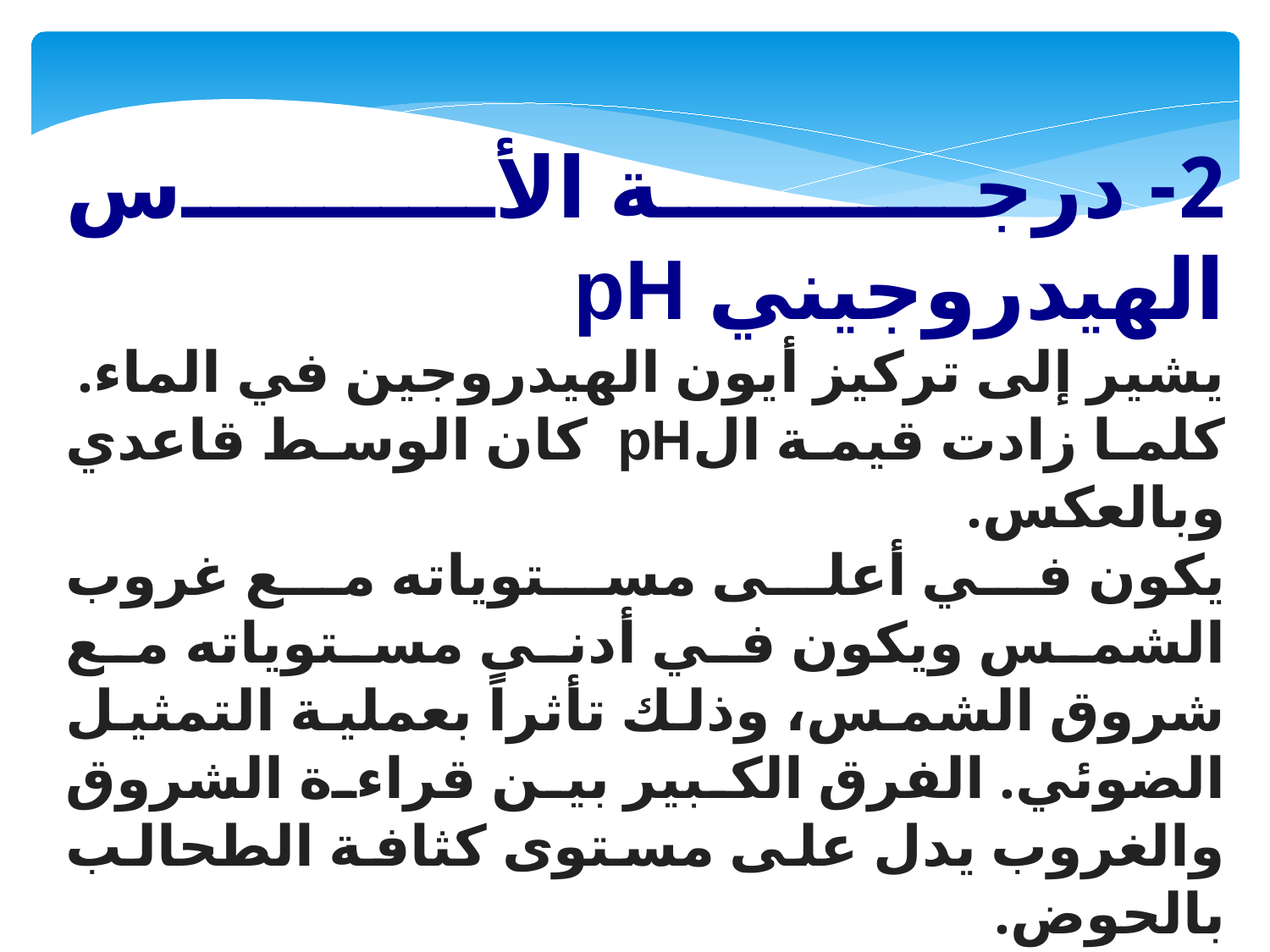

2- درجة الأس الهيدروجيني pH
يشير إلى تركيز أيون الهيدروجين في الماء.
كلما زادت قيمة الpH  كان الوسط قاعدي وبالعكس.
يكون في أعلى مستوياته مع غروب الشمس ويكون في أدنى مستوياته مع شروق الشمس، وذلك تأثراً بعملية التمثيل الضوئي. الفرق الكبير بين قراءة الشروق والغروب يدل على مستوى كثافة الطحالب بالحوض.